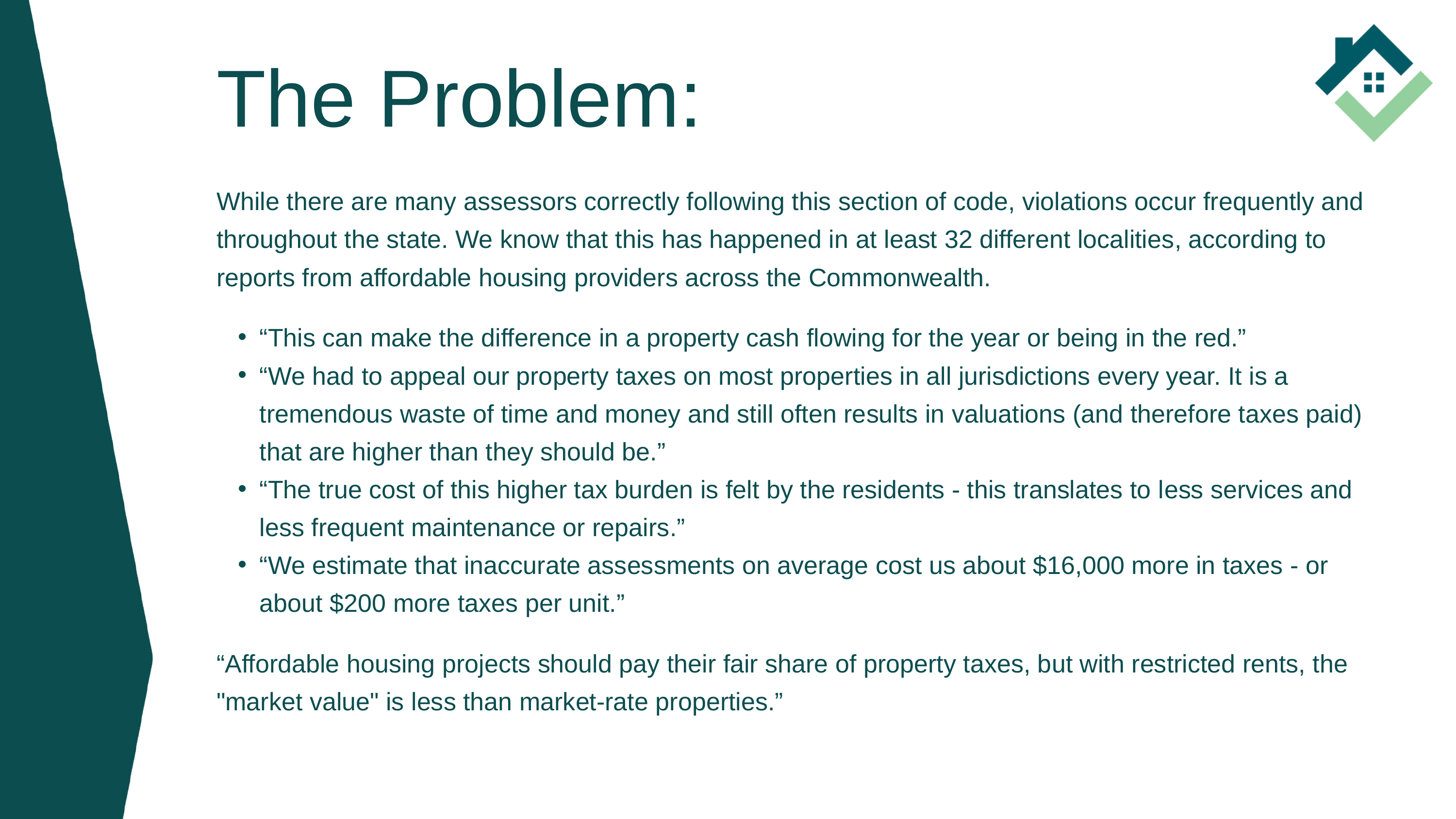

The Problem:

While there are many assessors correctly following this section of code, violations occur frequently and throughout the state. We know that this has happened in at least 32 different localities, according to reports from affordable housing providers across the Commonwealth.

“This can make the difference in a property cash flowing for the year or being in the red.”
“We had to appeal our property taxes on most properties in all jurisdictions every year. It is a tremendous waste of time and money and still often results in valuations (and therefore taxes paid) that are higher than they should be.”
“The true cost of this higher tax burden is felt by the residents - this translates to less services and less frequent maintenance or repairs.”
“We estimate that inaccurate assessments on average cost us about $16,000 more in taxes - or about $200 more taxes per unit.”

“Affordable housing projects should pay their fair share of property taxes, but with restricted rents, the "market value" is less than market-rate properties.”